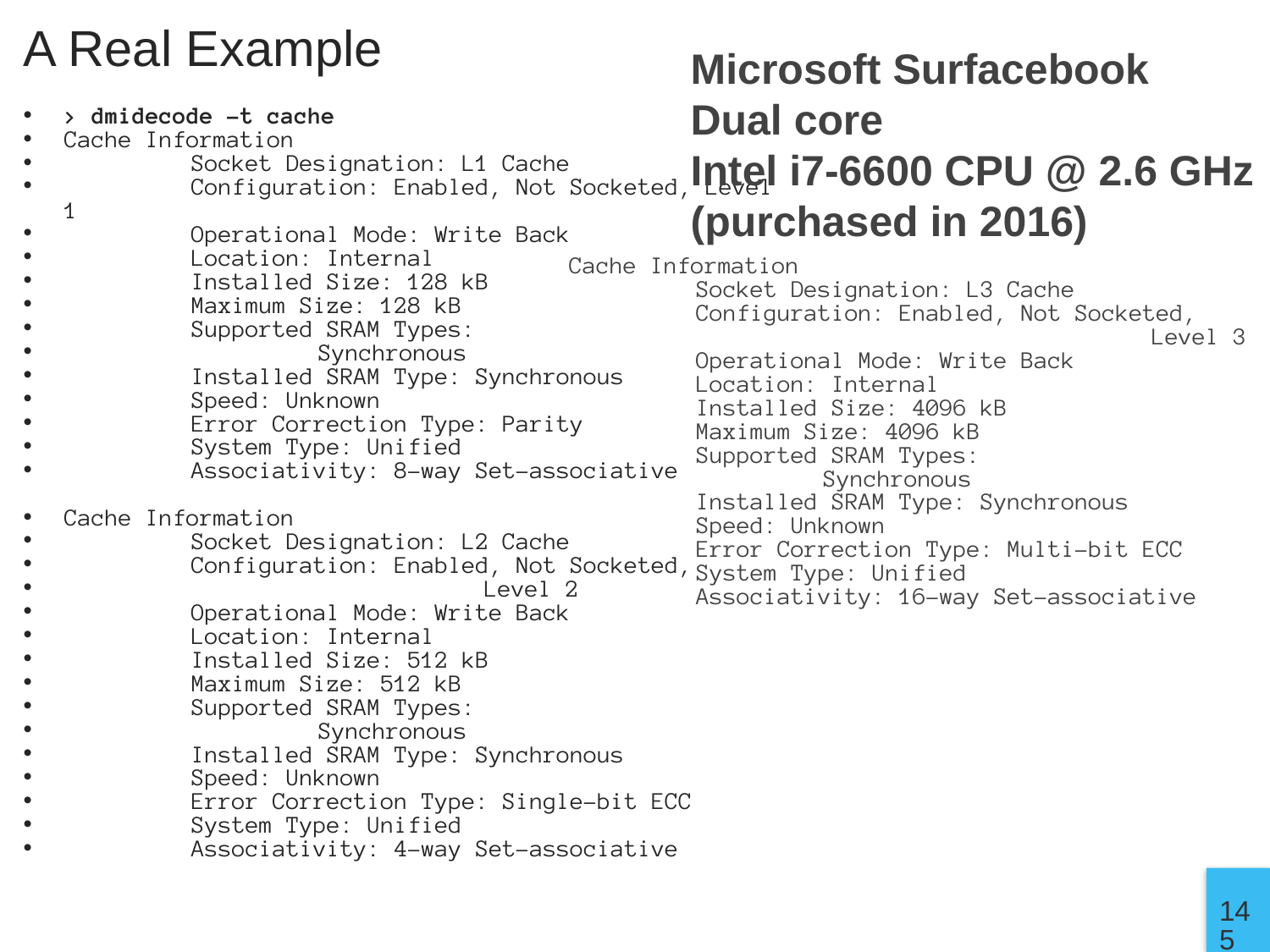

# A Real Example
Microsoft Surfacebook
Dual core
Intel i7-6600 CPU @ 2.6 GHz
(purchased in 2016)
> dmidecode -t cache
Cache Information
	Socket Designation: L1 Cache
	Configuration: Enabled, Not Socketed, Level 1
	Operational Mode: Write Back
	Location: Internal
	Installed Size: 128 kB
	Maximum Size: 128 kB
	Supported SRAM Types:
		Synchronous
	Installed SRAM Type: Synchronous
	Speed: Unknown
	Error Correction Type: Parity
	System Type: Unified
	Associativity: 8-way Set-associative

Cache Information
	Socket Designation: L2 Cache
	Configuration: Enabled, Not Socketed,
                               Level 2
	Operational Mode: Write Back
	Location: Internal
	Installed Size: 512 kB
	Maximum Size: 512 kB
	Supported SRAM Types:
		Synchronous
	Installed SRAM Type: Synchronous
	Speed: Unknown
	Error Correction Type: Single-bit ECC
	System Type: Unified
	Associativity: 4-way Set-associative
Cache Information
	Socket Designation: L3 Cache
	Configuration: Enabled, Not Socketed,
                                           Level 3
	Operational Mode: Write Back
	Location: Internal
	Installed Size: 4096 kB
	Maximum Size: 4096 kB
	Supported SRAM Types:
		Synchronous
	Installed SRAM Type: Synchronous
	Speed: Unknown
	Error Correction Type: Multi-bit ECC
	System Type: Unified
	Associativity: 16-way Set-associative

145